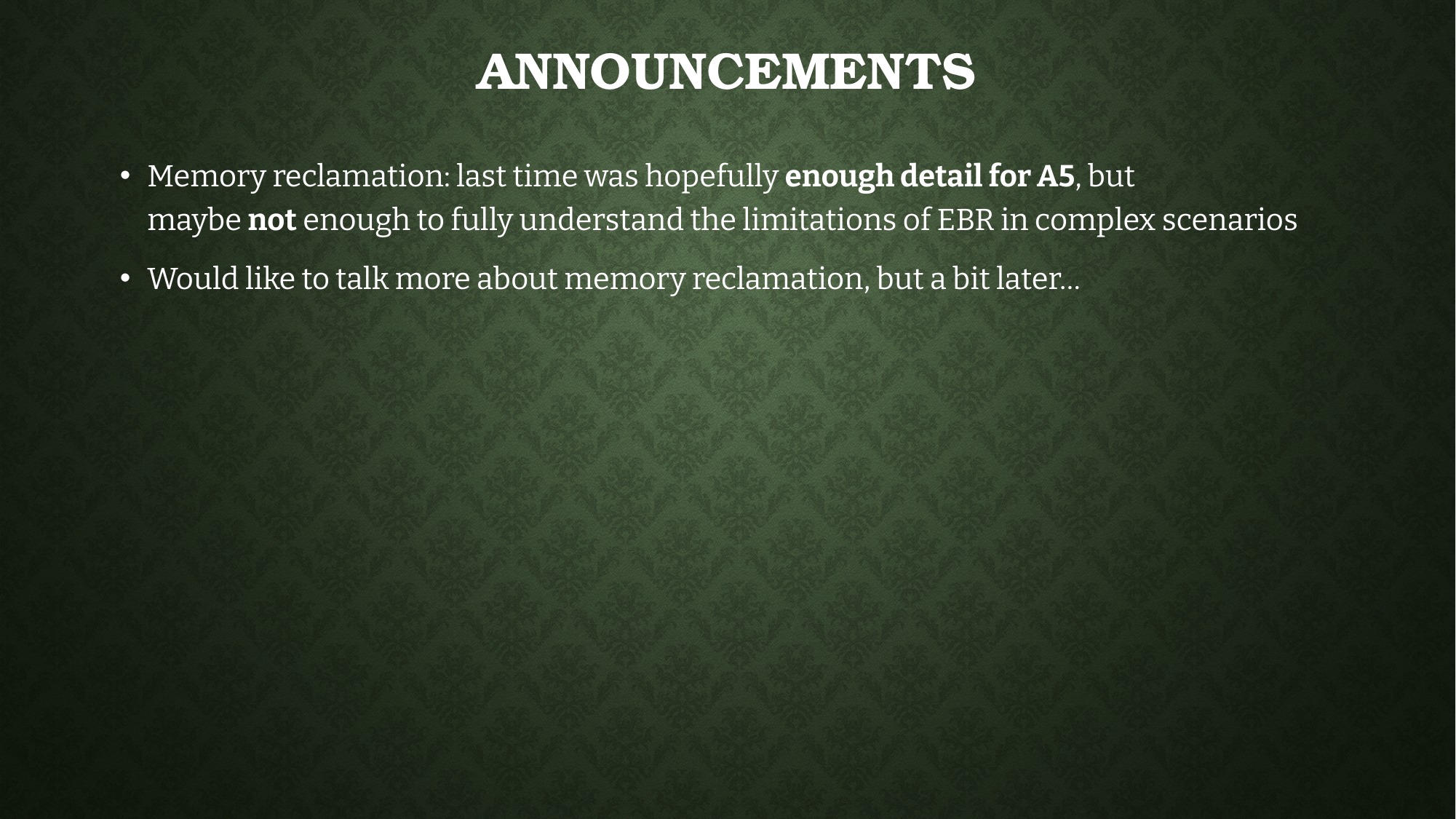

# Announcements
Memory reclamation: last time was hopefully enough detail for A5, but
maybe not enough to fully understand the limitations of EBR in complex scenarios
Would like to talk more about memory reclamation, but a bit later…